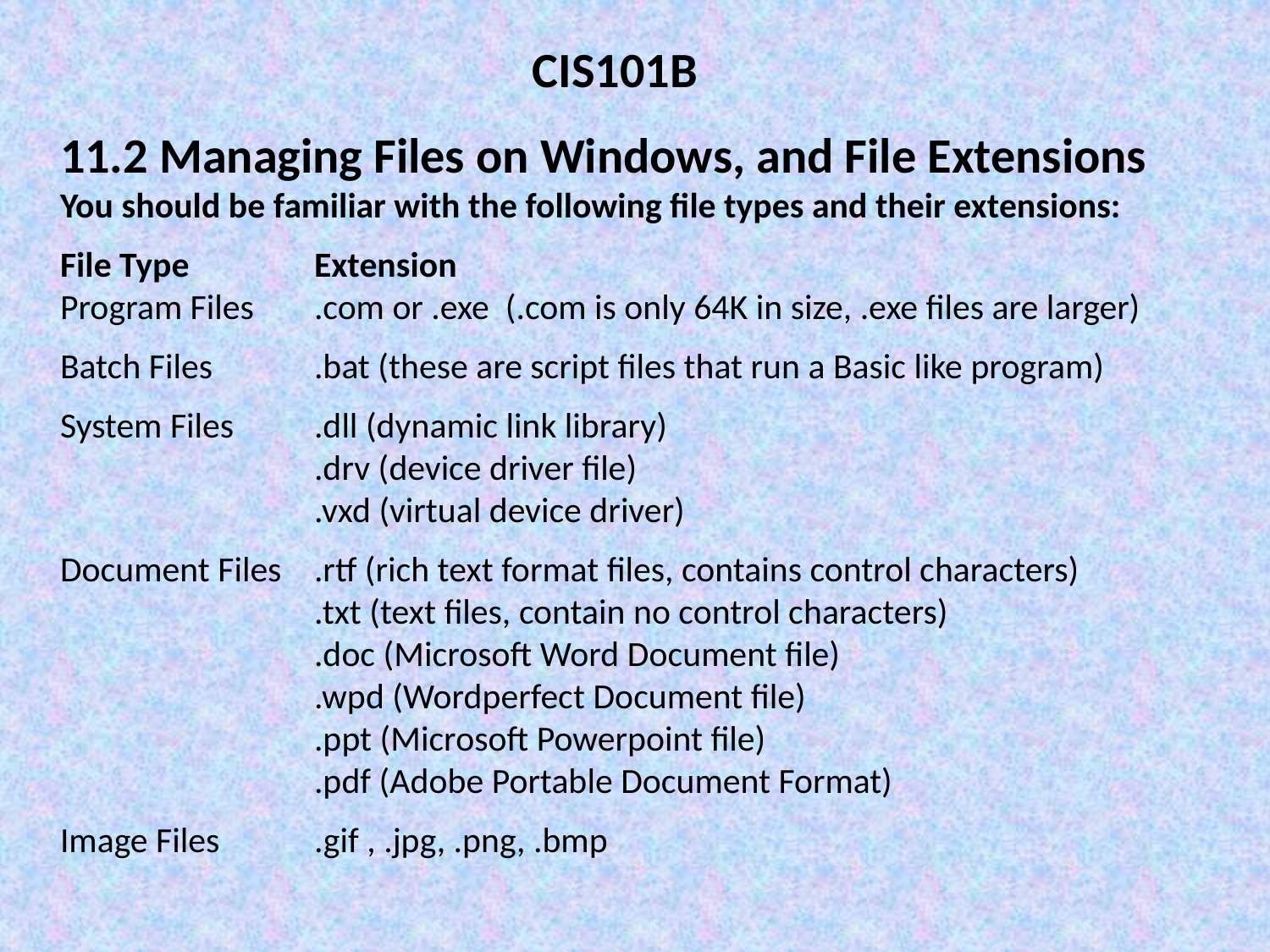

CIS101B
11.2 Managing Files on Windows, and File Extensions
You should be familiar with the following file types and their extensions:

File Type	Extension
Program Files	.com or .exe  (.com is only 64K in size, .exe files are larger)

Batch Files	.bat (these are script files that run a Basic like program)

System Files	.dll (dynamic link library)
		.drv (device driver file)
		.vxd (virtual device driver)

Document Files	.rtf (rich text format files, contains control characters)
		.txt (text files, contain no control characters)
		.doc (Microsoft Word Document file)
		.wpd (Wordperfect Document file)
		.ppt (Microsoft Powerpoint file)
		.pdf (Adobe Portable Document Format)

Image Files	.gif , .jpg, .png, .bmp